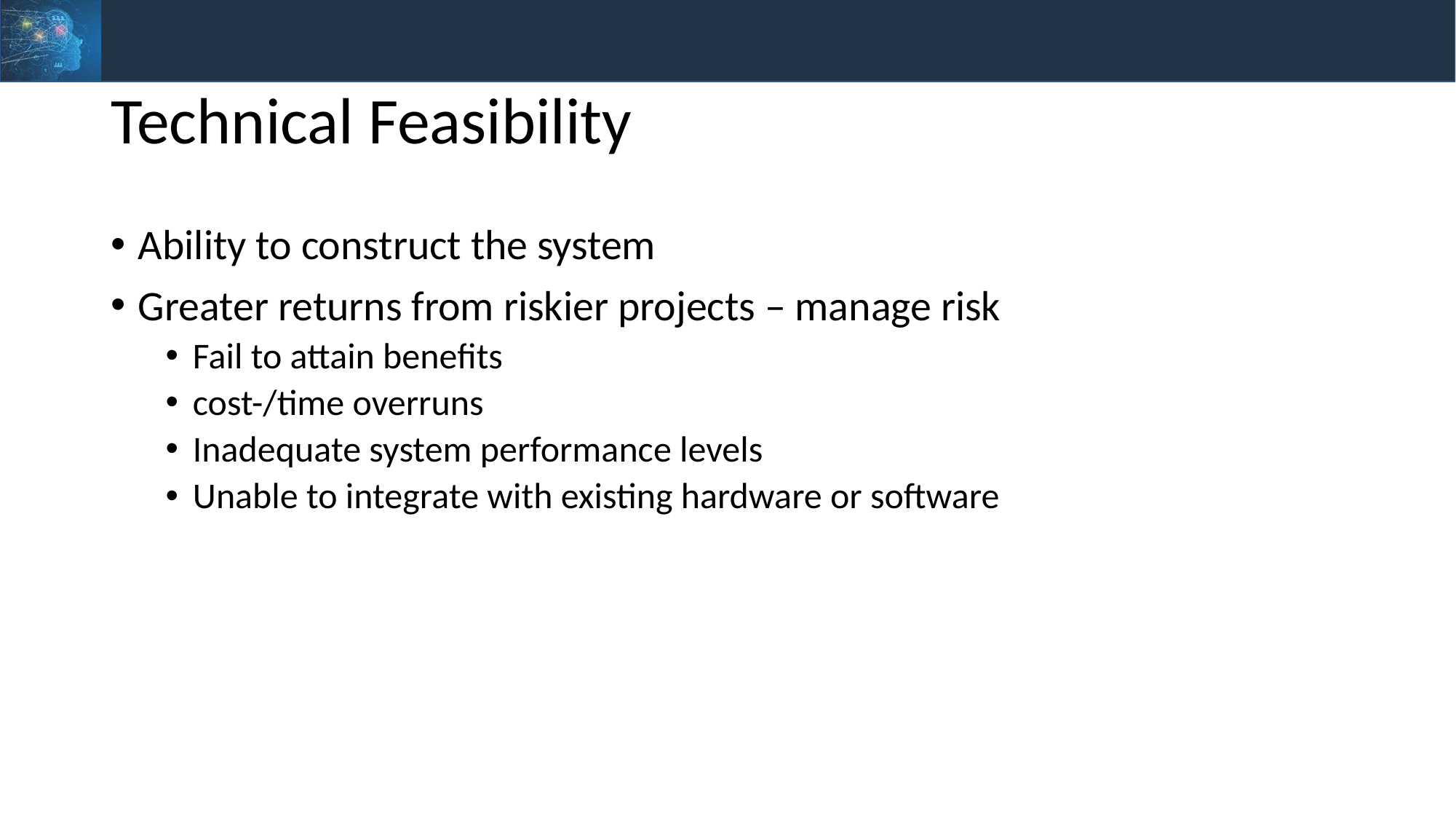

# Technical Feasibility
Ability to construct the system
Greater returns from riskier projects – manage risk
Fail to attain benefits
cost-/time overruns
Inadequate system performance levels
Unable to integrate with existing hardware or software